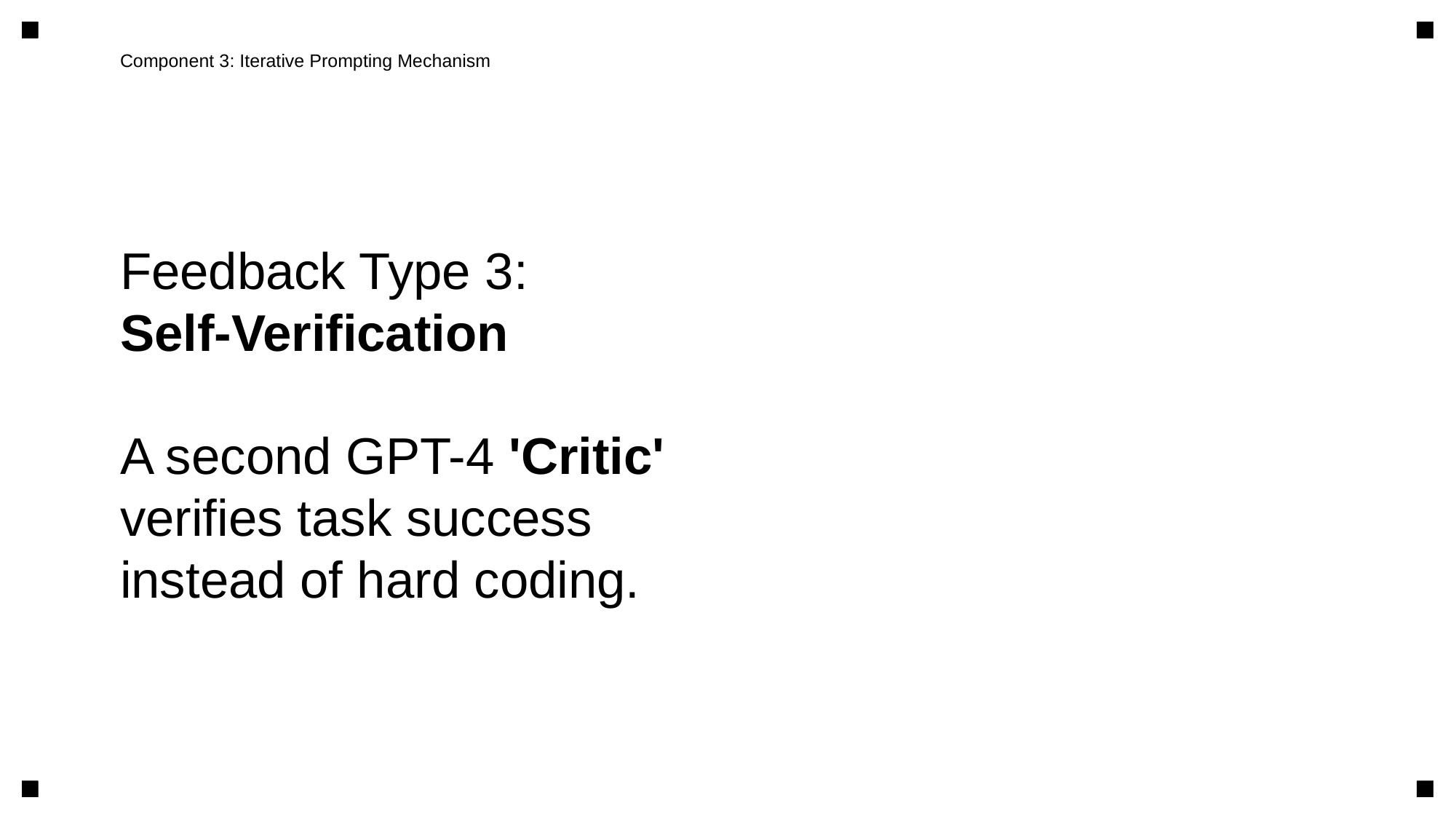

Component 3: Iterative Prompting Mechanism
Feedback Type 3:
Self-Verification

A second GPT-4 'Critic'
verifies task success
instead of hard coding.